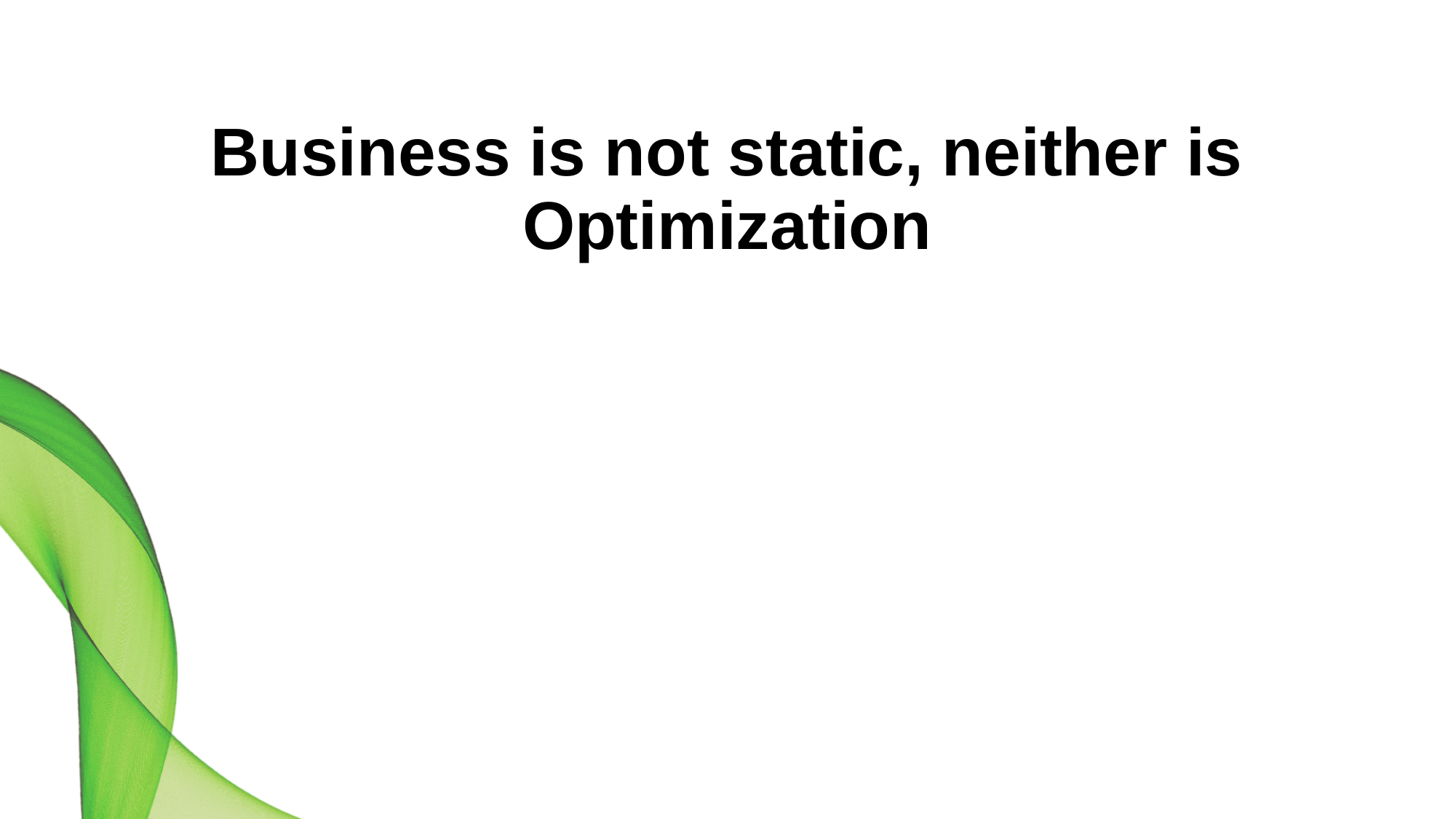

# Business is not static, neither is Optimization